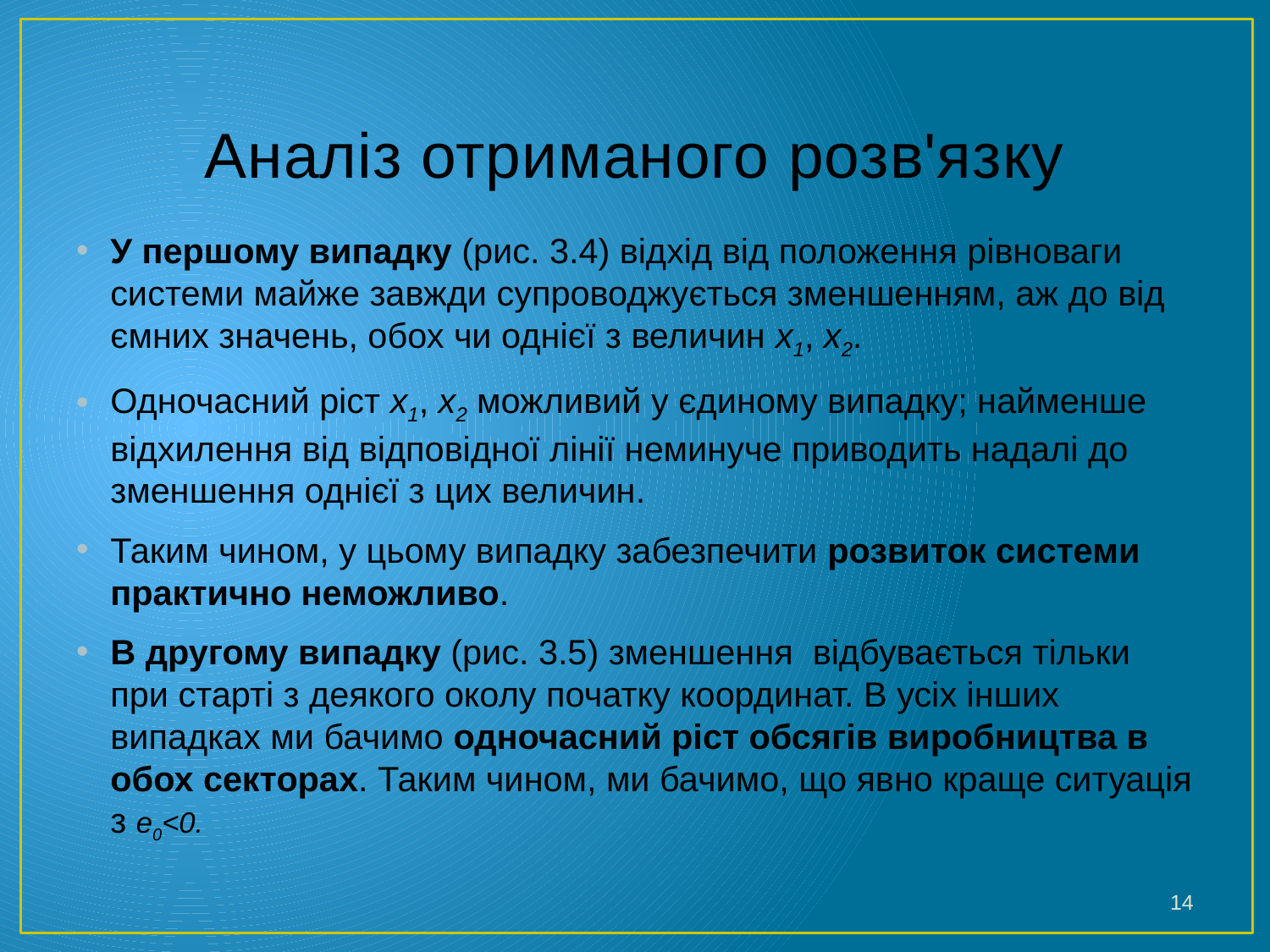

# Аналіз отриманого розв'язку
У першому випадку (рис. 3.4) відхід від положення рівноваги системи майже завжди супроводжується зменшенням, аж до від ємних значень, обох чи однієї з величин x1, x2.
Одночасний ріст x1, x2 можливий у єдиному випадку; найменше відхилення від відповідної лінії неминуче приводить надалі до зменшення однієї з цих величин.
Таким чином, у цьому випадку забезпечити розвиток системи практично неможливо.
В другому випадку (рис. 3.5) зменшення  відбувається тільки при старті з деякого околу початку координат. В усіх інших випадках ми бачимо одночасний ріст обсягів виробництва в обох секторах. Таким чином, ми бачимо, що явно краще ситуація з e0<0.
14